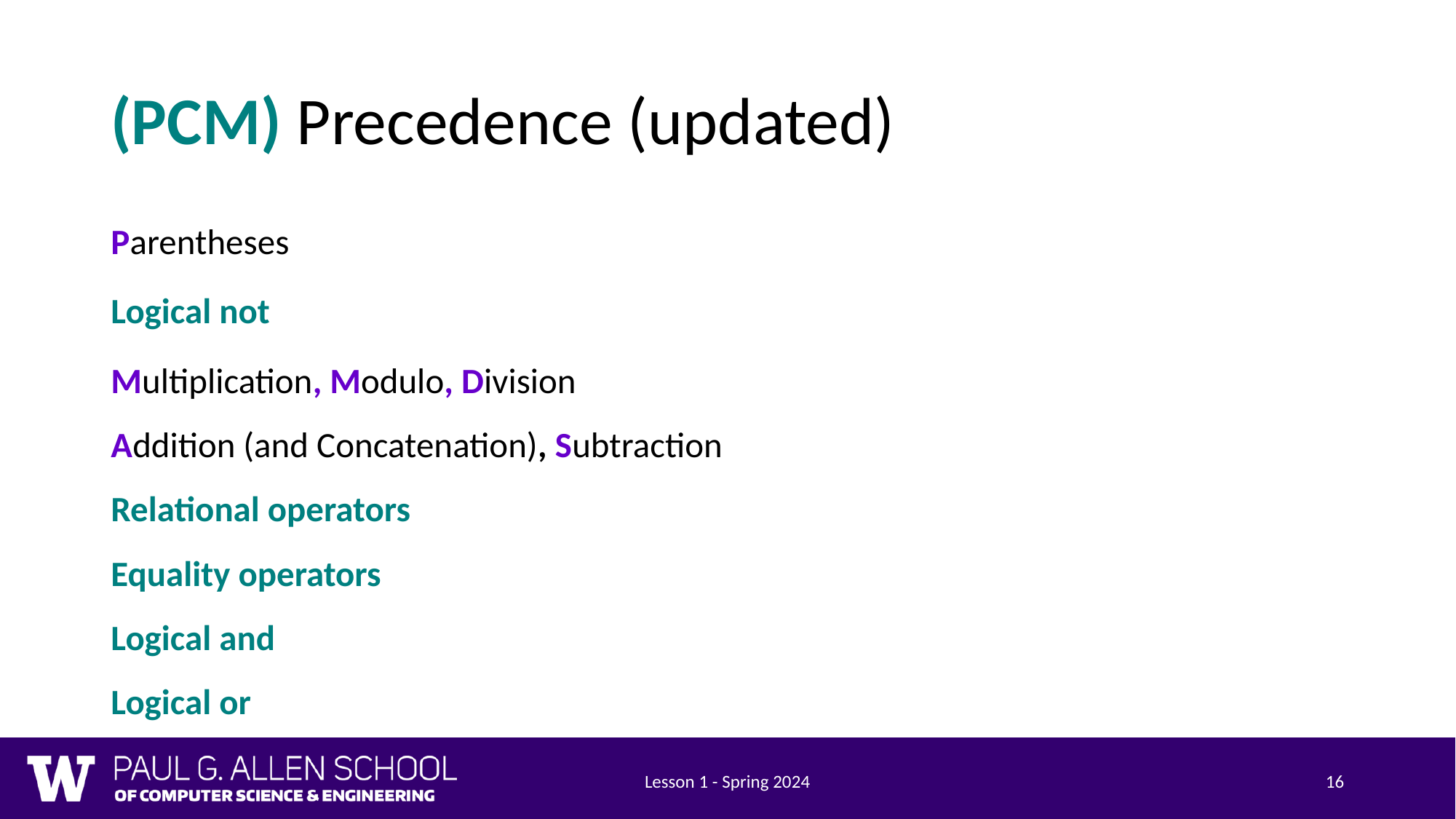

# (PCM) Precedence (updated)
Parentheses
Logical not
Multiplication, Modulo, Division
Addition (and Concatenation), Subtraction
Relational operators
Equality operators
Logical and
Logical or
Lesson 1 - Spring 2024
16